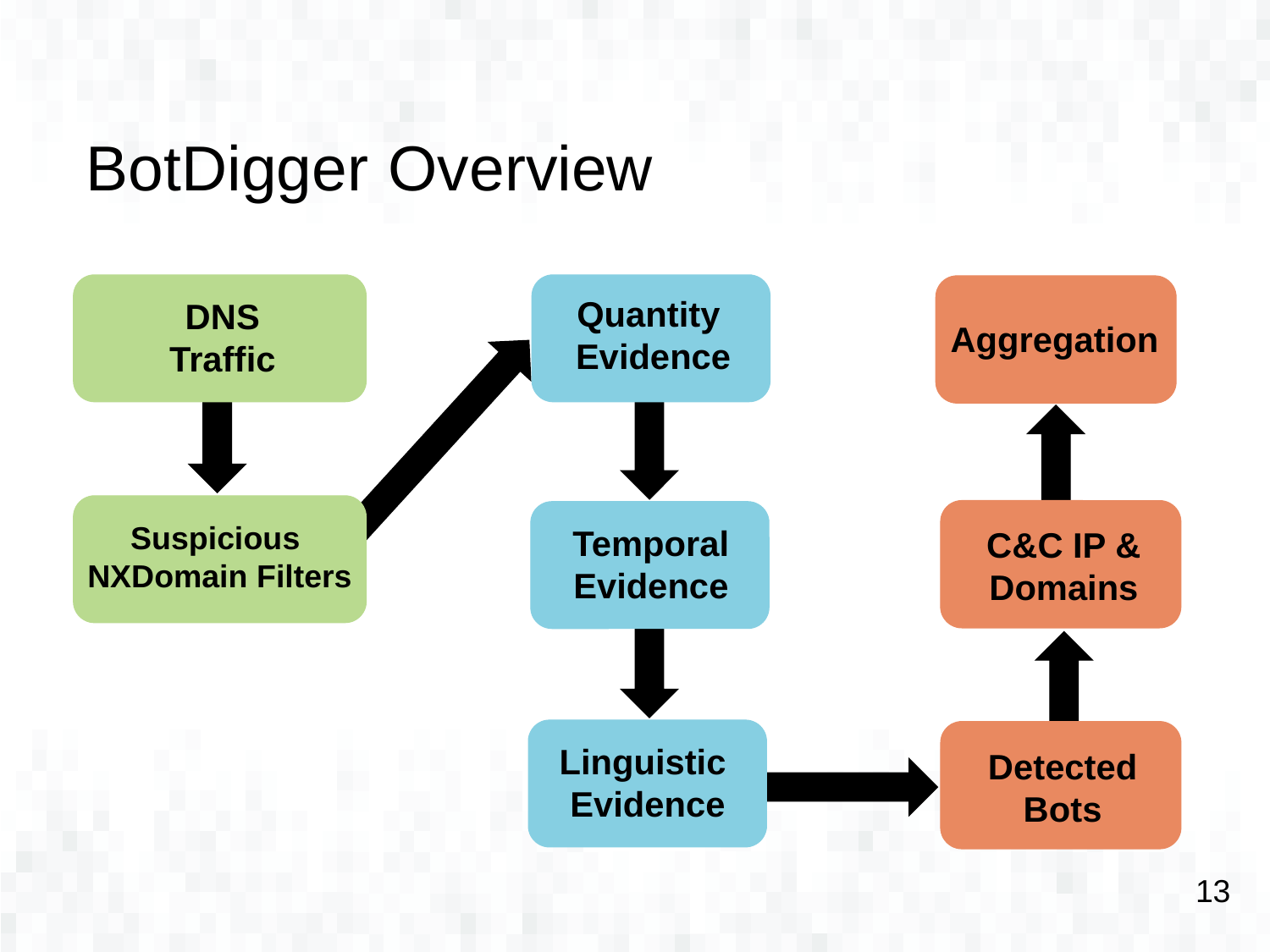

# BotDigger Overview

Quantity
Evidence
DNS
Traffic
Aggregation

Suspicious
NXDomain Filters
Temporal
Evidence

C&C IP &
Domains

Linguistic
Evidence
Detected
Bots

13